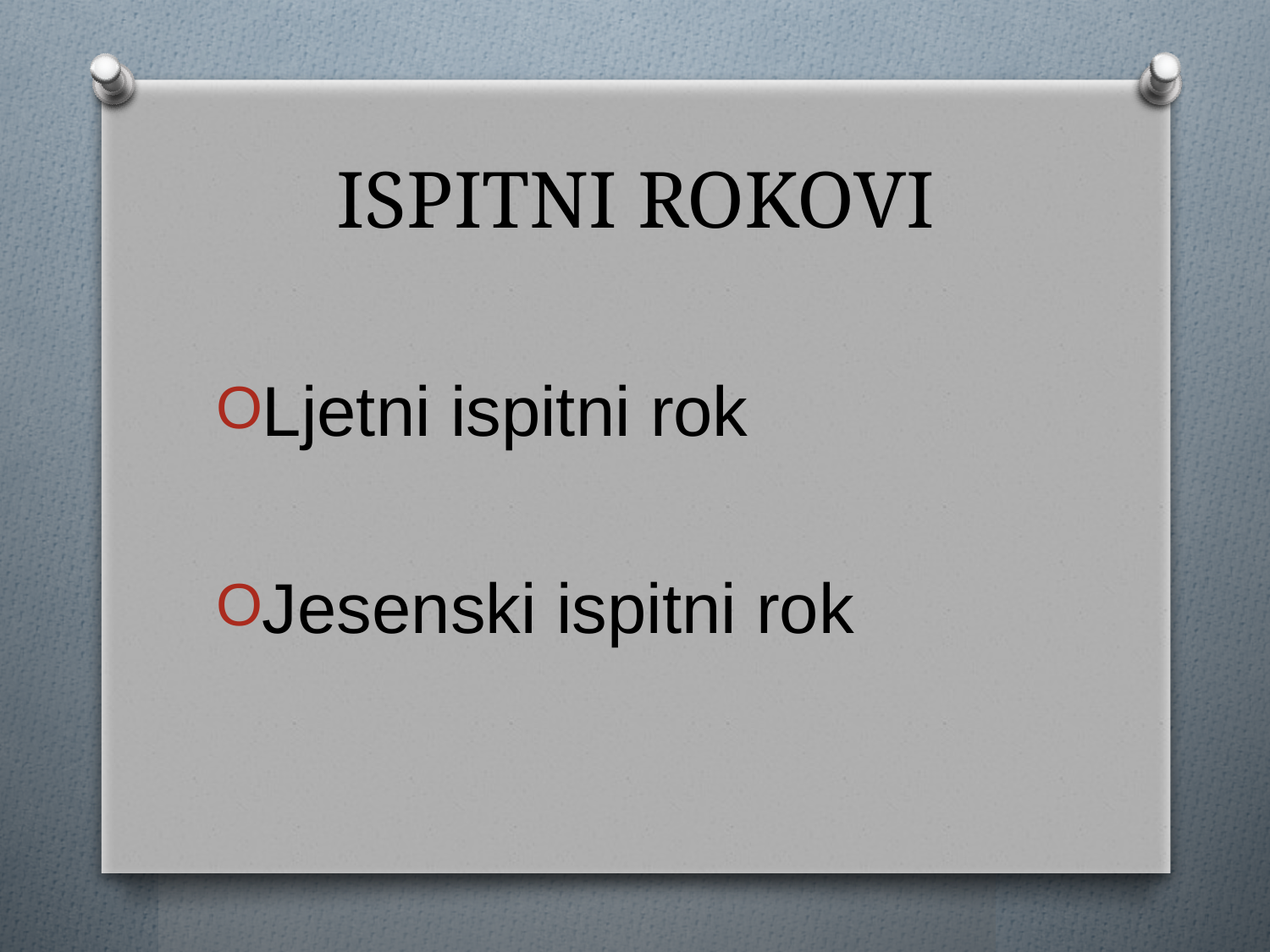

# ISPITNI ROKOVI

Ljetni ispitni rok

Jesenski ispitni rok